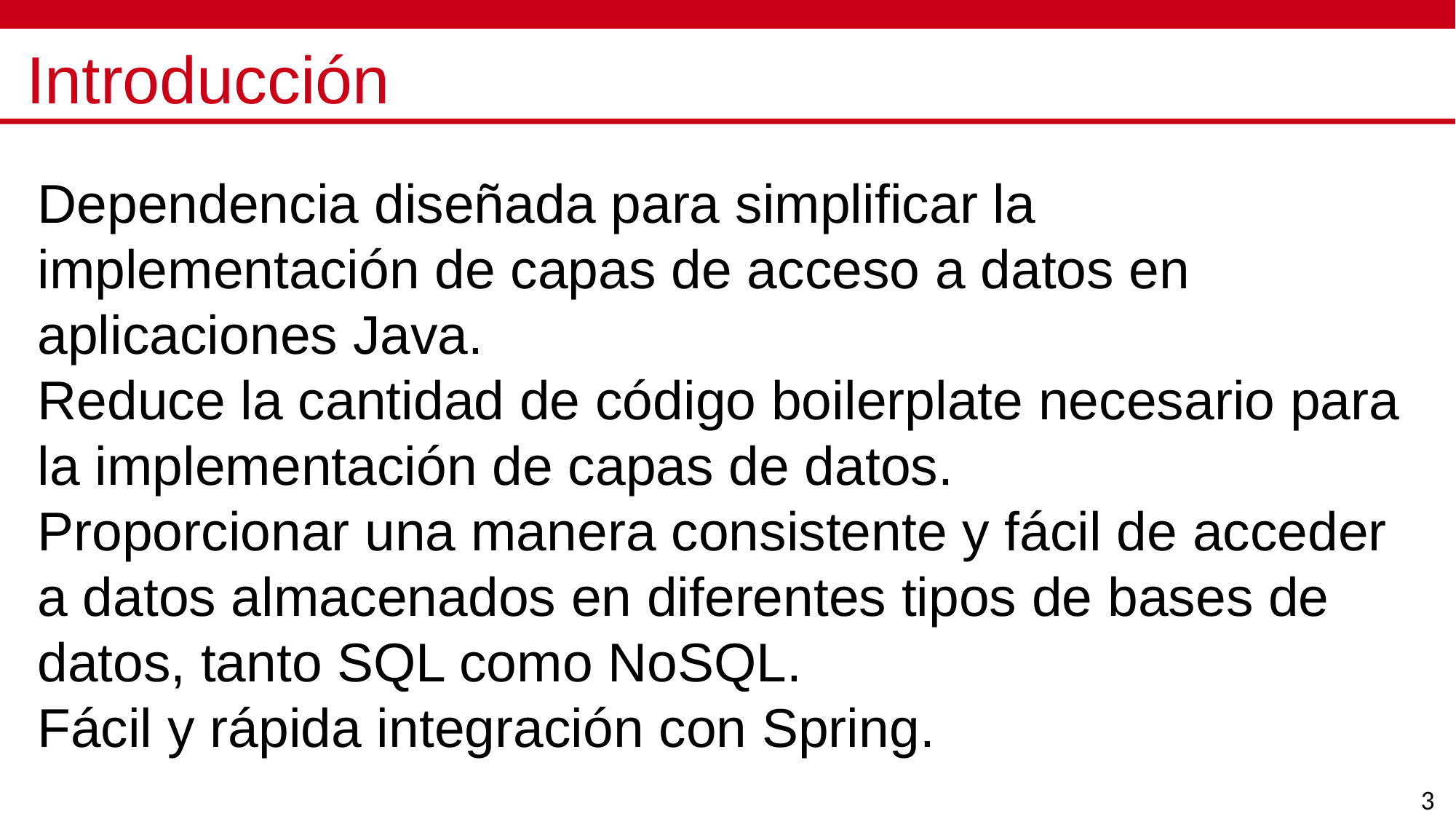

# Introducción
Dependencia diseñada para simplificar la implementación de capas de acceso a datos en aplicaciones Java.
Reduce la cantidad de código boilerplate necesario para la implementación de capas de datos.
Proporcionar una manera consistente y fácil de acceder a datos almacenados en diferentes tipos de bases de datos, tanto SQL como NoSQL.
Fácil y rápida integración con Spring.
3